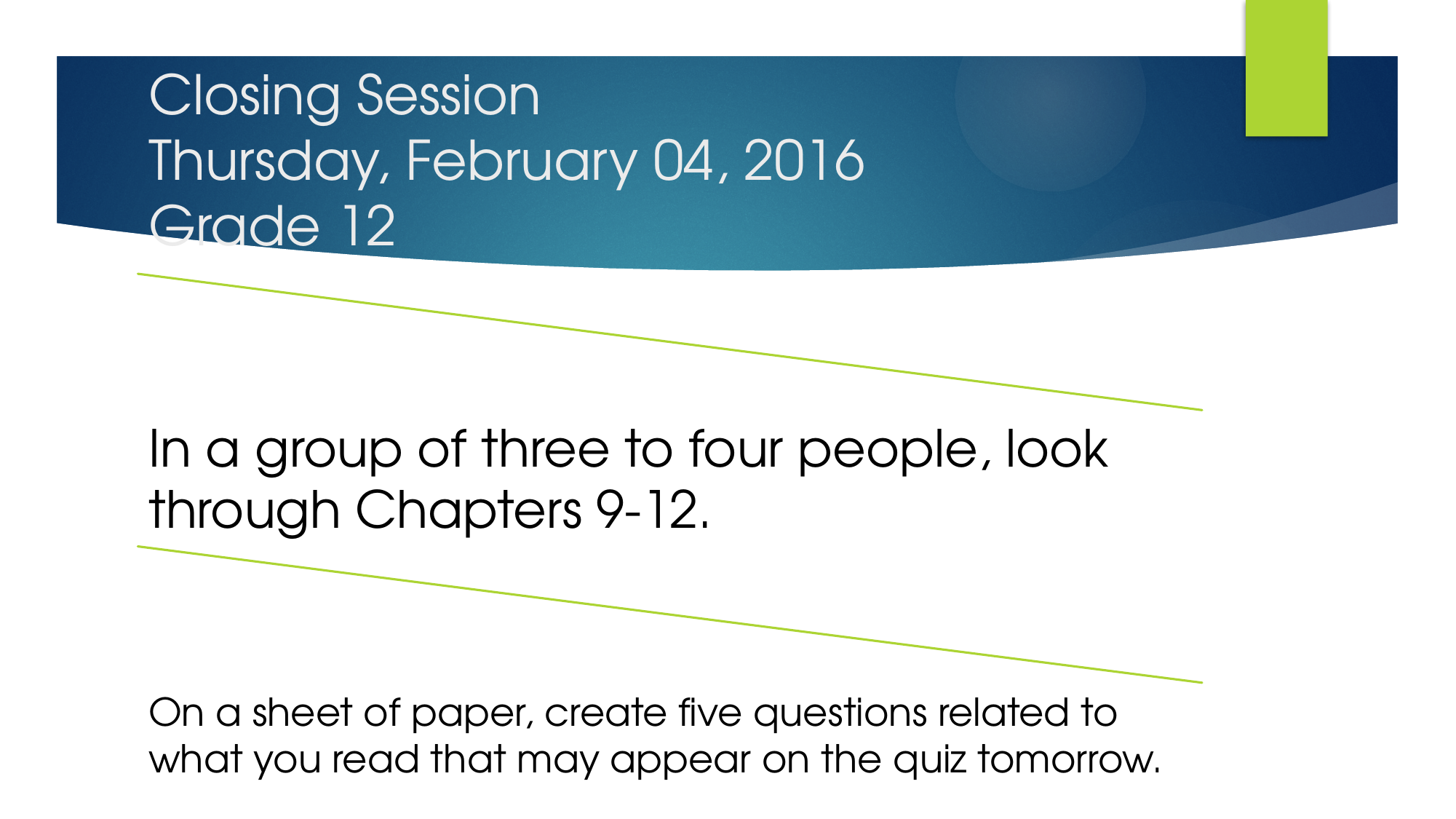

# Closing Session Thursday, February 04, 2016 Grade 12
In a group of three to four people, look through Chapters 9-12.
On a sheet of paper, create five questions related to what you read that may appear on the quiz tomorrow.